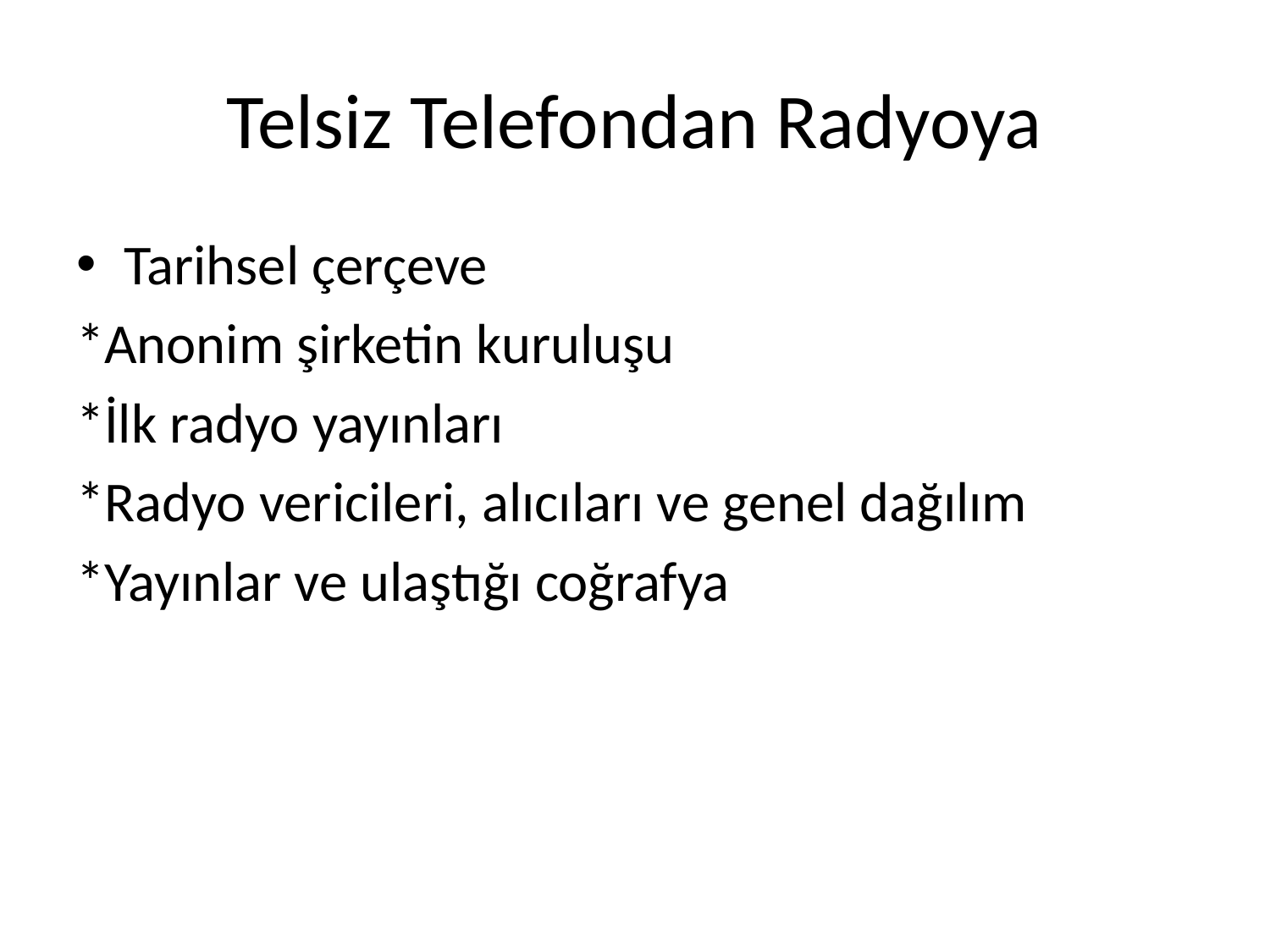

# Telsiz Telefondan Radyoya
Tarihsel çerçeve
*Anonim şirketin kuruluşu
*İlk radyo yayınları
*Radyo vericileri, alıcıları ve genel dağılım
*Yayınlar ve ulaştığı coğrafya